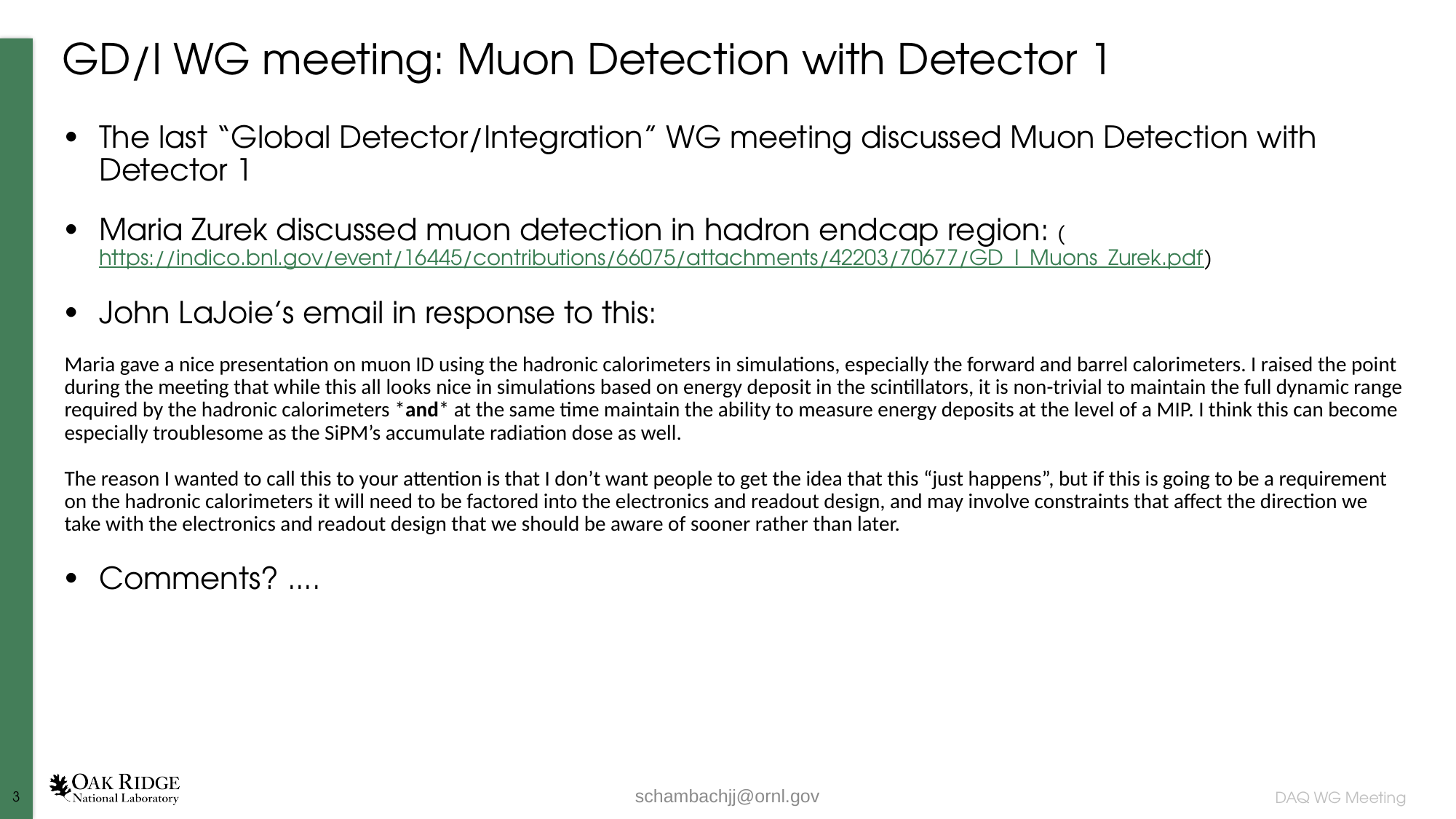

# GD/I WG meeting: Muon Detection with Detector 1
The last “Global Detector/Integration” WG meeting discussed Muon Detection with Detector 1
Maria Zurek discussed muon detection in hadron endcap region: (https://indico.bnl.gov/event/16445/contributions/66075/attachments/42203/70677/GD_I_Muons_Zurek.pdf)
John LaJoie’s email in response to this:

Maria gave a nice presentation on muon ID using the hadronic calorimeters in simulations, especially the forward and barrel calorimeters. I raised the point during the meeting that while this all looks nice in simulations based on energy deposit in the scintillators, it is non-trivial to maintain the full dynamic range required by the hadronic calorimeters *and* at the same time maintain the ability to measure energy deposits at the level of a MIP. I think this can become especially troublesome as the SiPM’s accumulate radiation dose as well.

The reason I wanted to call this to your attention is that I don’t want people to get the idea that this “just happens”, but if this is going to be a requirement on the hadronic calorimeters it will need to be factored into the electronics and readout design, and may involve constraints that affect the direction we take with the electronics and readout design that we should be aware of sooner rather than later.
Comments? ....
schambachjj@ornl.gov